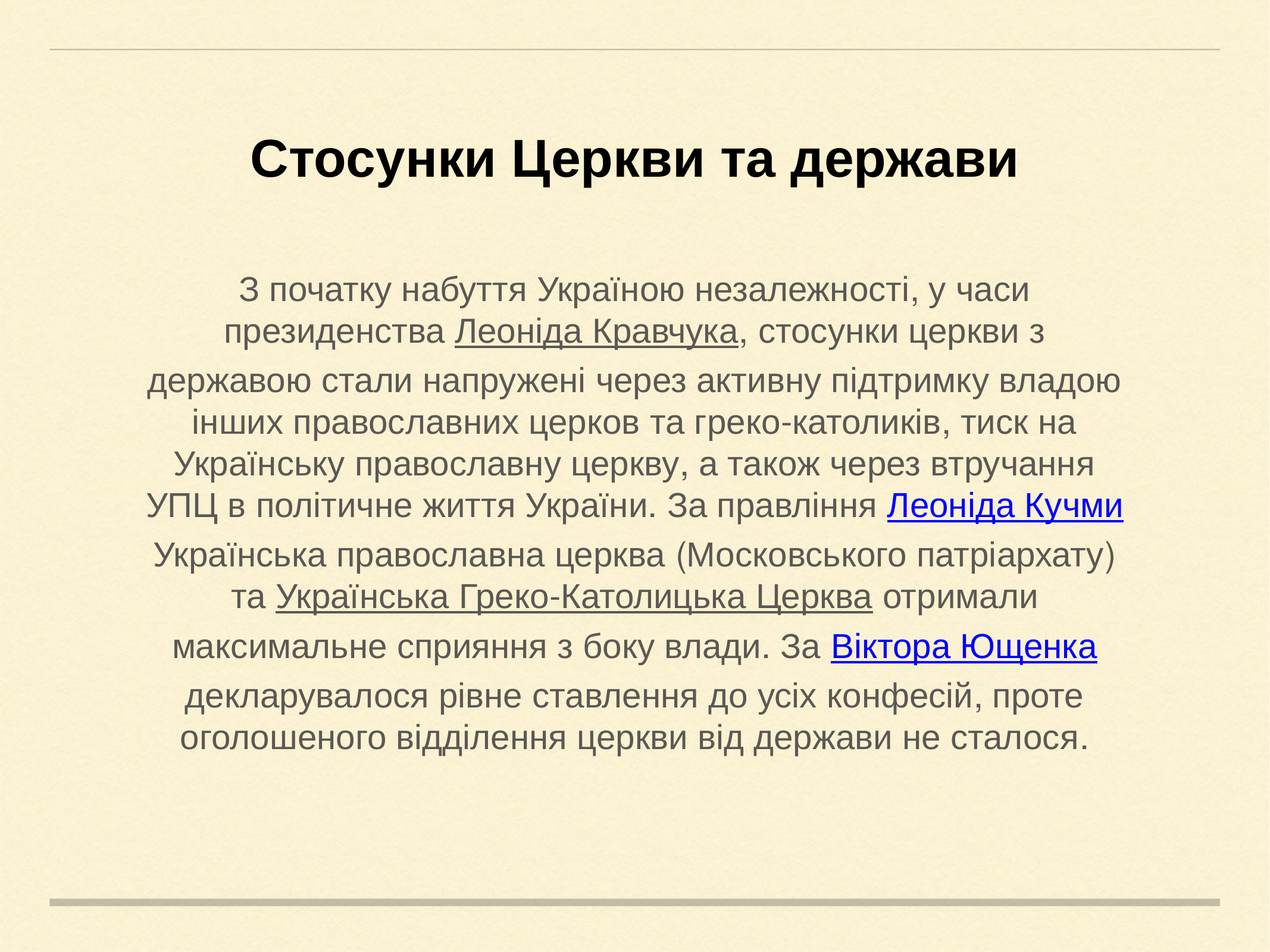

Стосунки Церкви та держави

З початку набуття Україною незалежності, у часи президенства Леоніда Кравчука, стосунки церкви з державою стали напружені через активну підтримку владою інших православних церков та греко-католиків, тиск на Українську православну церкву, а також через втручання УПЦ в політичне життя України. За правління Леоніда Кучми Українська православна церква (Московського патріархату) та Українська Греко-Католицька Церква отримали максимальне сприяння з боку влади. За Віктора Ющенка декларувалося рівне ставлення до усіх конфесій, проте оголошеного відділення церкви від держави не сталося.